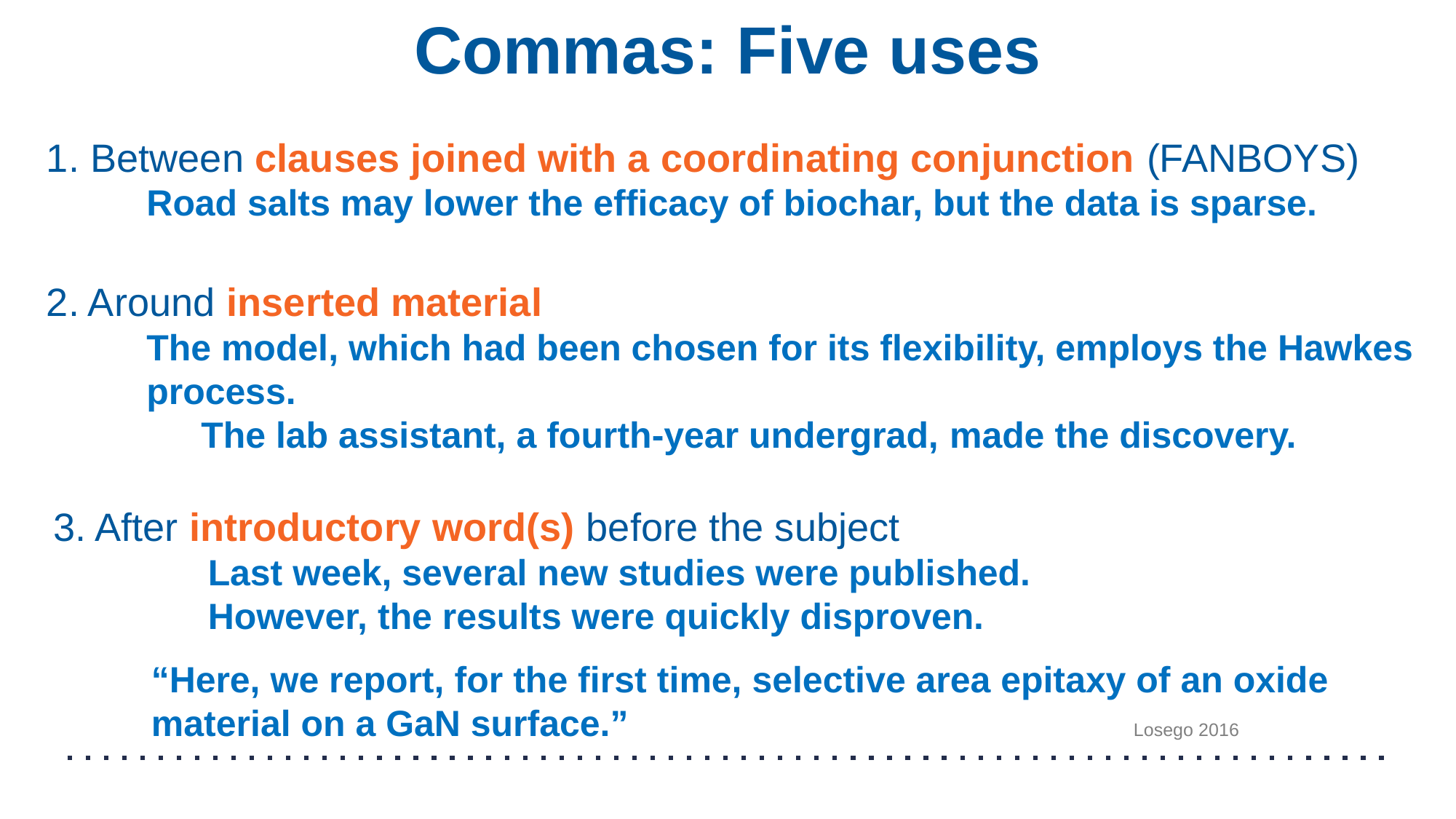

# Commas: Five uses
1. Between clauses joined with a coordinating conjunction (FANBOYS)
	Road salts may lower the efficacy of biochar, but the data is sparse.

2. Around inserted material
	The model, which had been chosen for its flexibility, employs the Hawkes process.
		The lab assistant, a fourth-year undergrad, made the discovery.

3. After introductory word(s) before the subject
		Last week, several new studies were published.
		However, the results were quickly disproven.

“Here, we report, for the first time, selective area epitaxy of an oxide material on a GaN surface.” 					Losego 2016